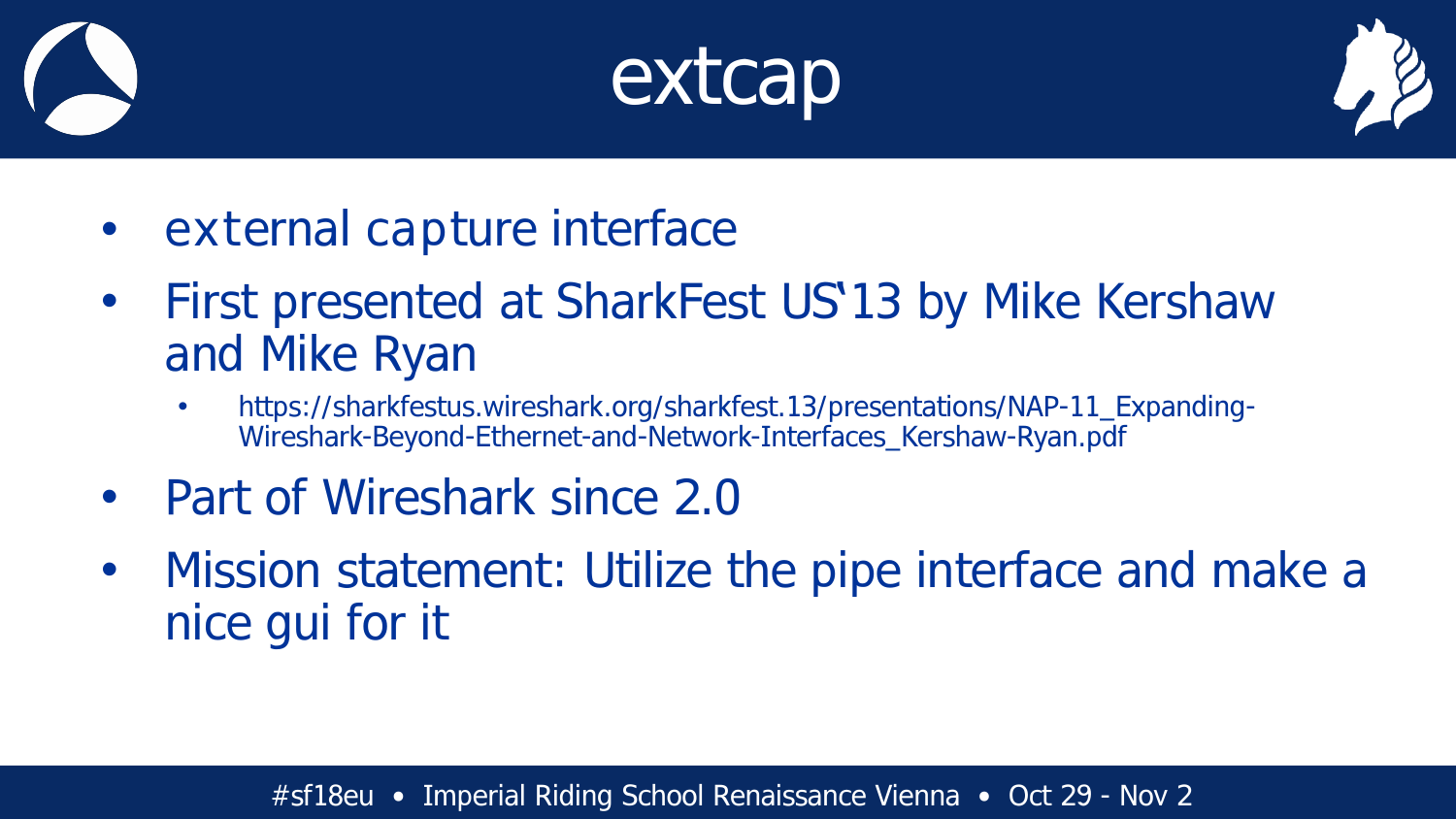

# extcap
external capture interface
First presented at SharkFest US‘13 by Mike Kershaw and Mike Ryan
https://sharkfestus.wireshark.org/sharkfest.13/presentations/NAP-11_Expanding-Wireshark-Beyond-Ethernet-and-Network-Interfaces_Kershaw-Ryan.pdf
Part of Wireshark since 2.0
Mission statement: Utilize the pipe interface and make a nice gui for it